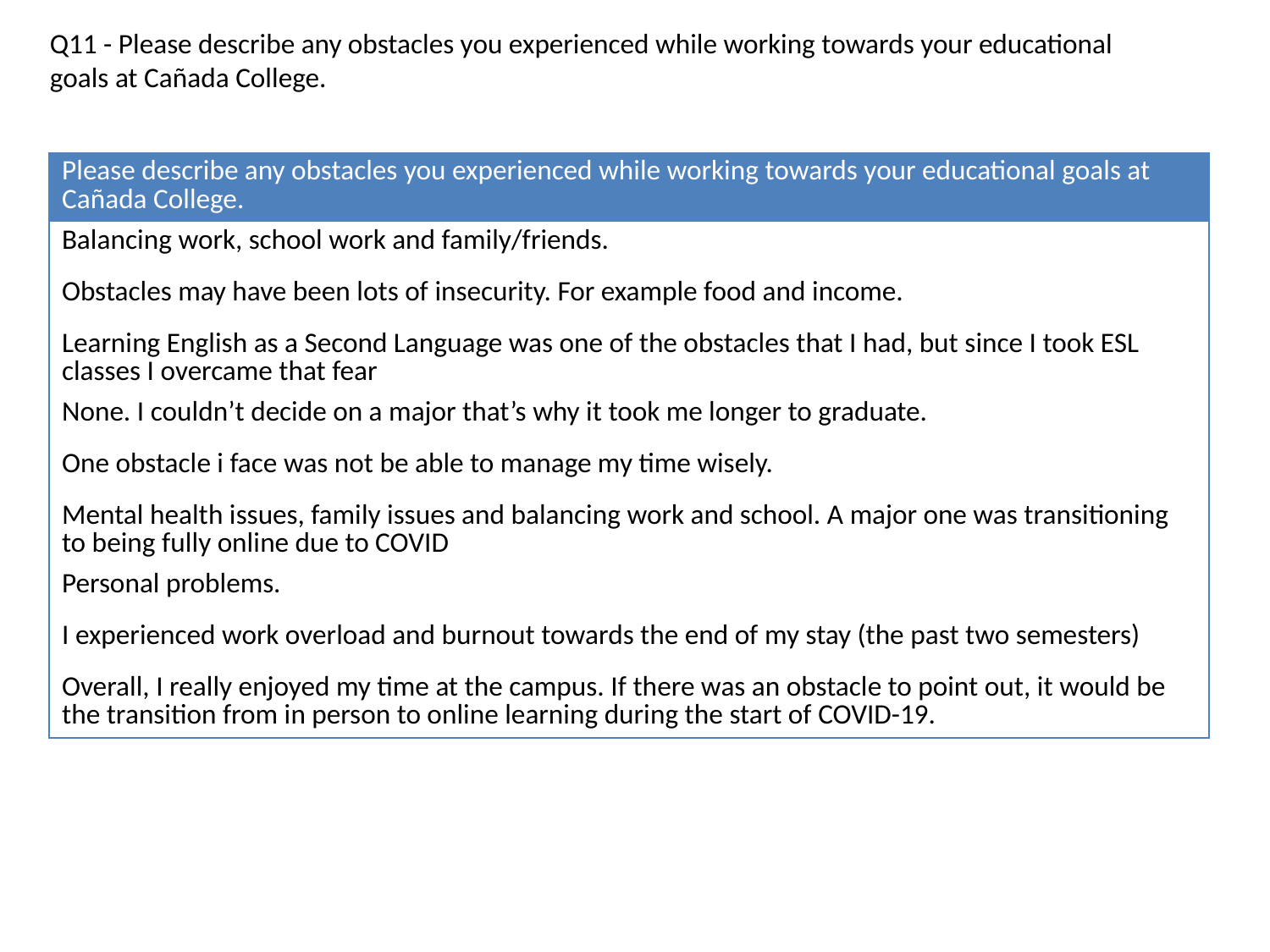

Q11 - Please describe any obstacles you experienced while working towards your educational goals at Cañada College.
| Please describe any obstacles you experienced while working towards your educational goals at Cañada College. |
| --- |
| Balancing work, school work and family/friends. |
| Obstacles may have been lots of insecurity. For example food and income. |
| Learning English as a Second Language was one of the obstacles that I had, but since I took ESL classes I overcame that fear |
| None. I couldn’t decide on a major that’s why it took me longer to graduate. |
| One obstacle i face was not be able to manage my time wisely. |
| Mental health issues, family issues and balancing work and school. A major one was transitioning to being fully online due to COVID |
| Personal problems. |
| I experienced work overload and burnout towards the end of my stay (the past two semesters) |
| Overall, I really enjoyed my time at the campus. If there was an obstacle to point out, it would be the transition from in person to online learning during the start of COVID-19. |